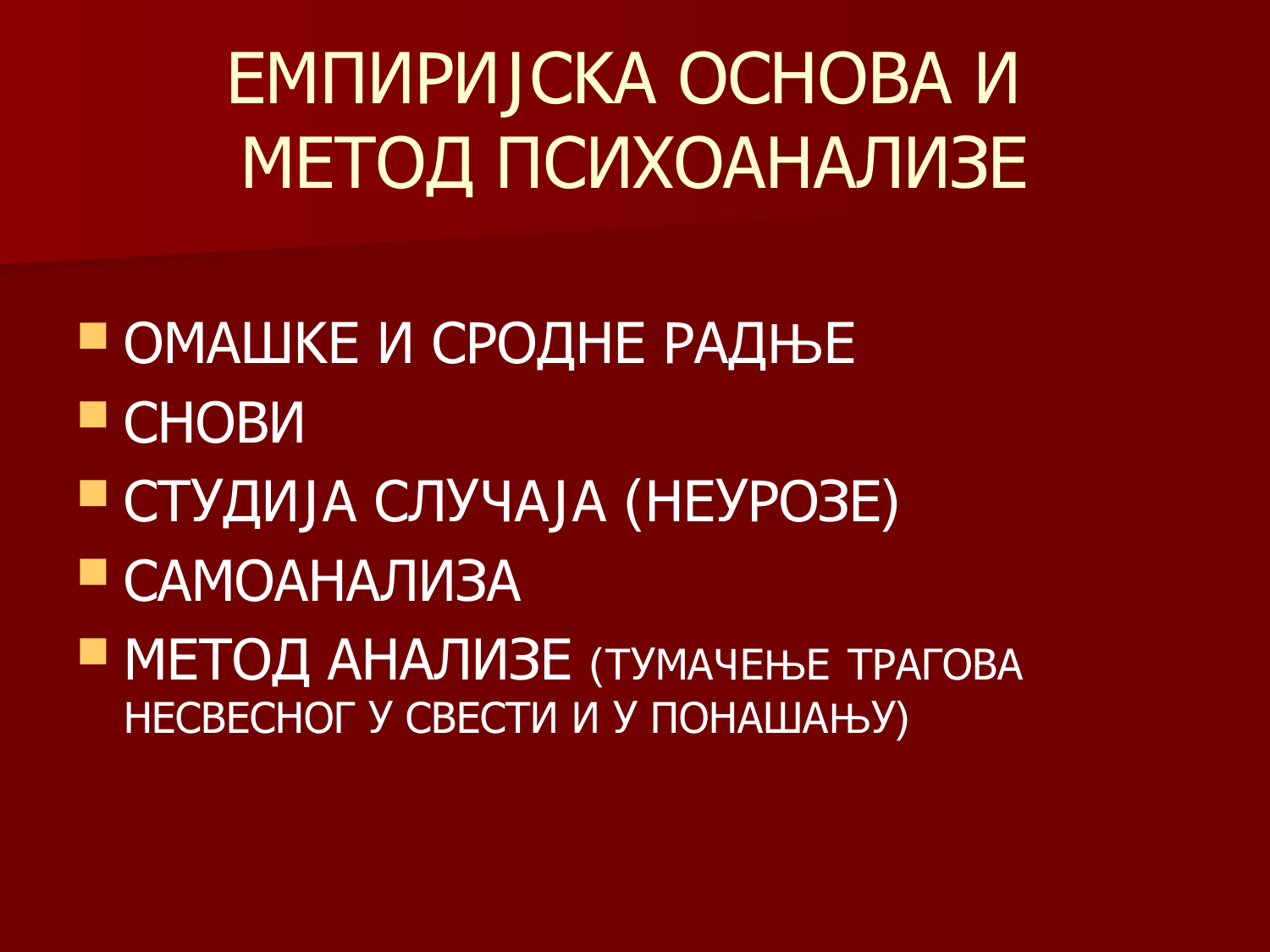

# ЕМПИРИЈСКА ОСНОВА И МЕТОД ПСИХОАНАЛИЗЕ

ОМАШКЕ И СРОДНЕ РАДЊЕ
СНОВИ
СТУДИЈА СЛУЧАЈА (НЕУРОЗЕ)
САМОАНАЛИЗА
МЕТОД АНАЛИЗЕ (ТУМАЧЕЊЕ ТРАГОВА НЕСВЕСНОГ У СВЕСТИ И У ПОНАШАЊУ)